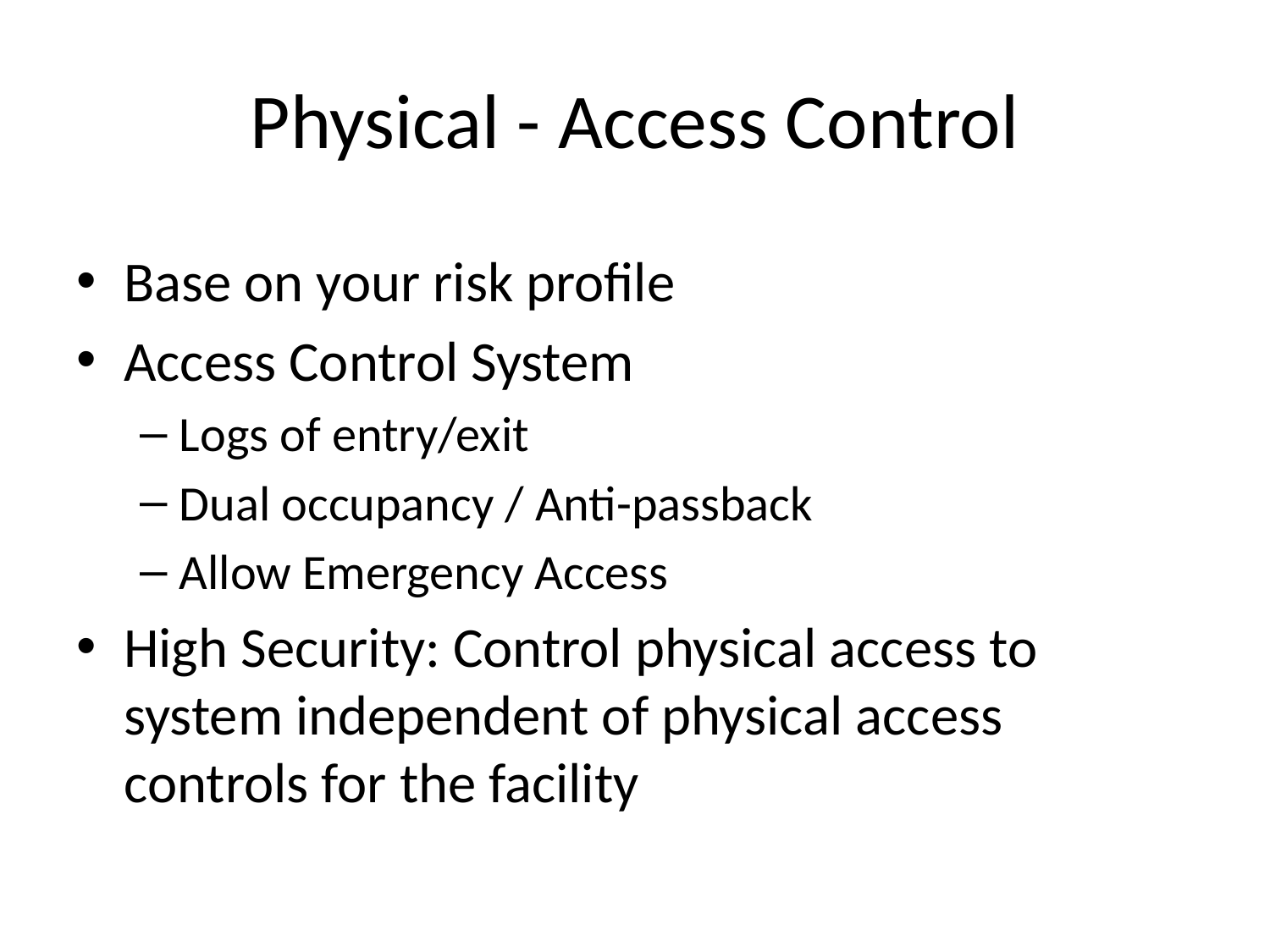

# Physical - Access Control
Base on your risk profile
Access Control System
Logs of entry/exit
Dual occupancy / Anti-passback
Allow Emergency Access
High Security: Control physical access to system independent of physical access controls for the facility